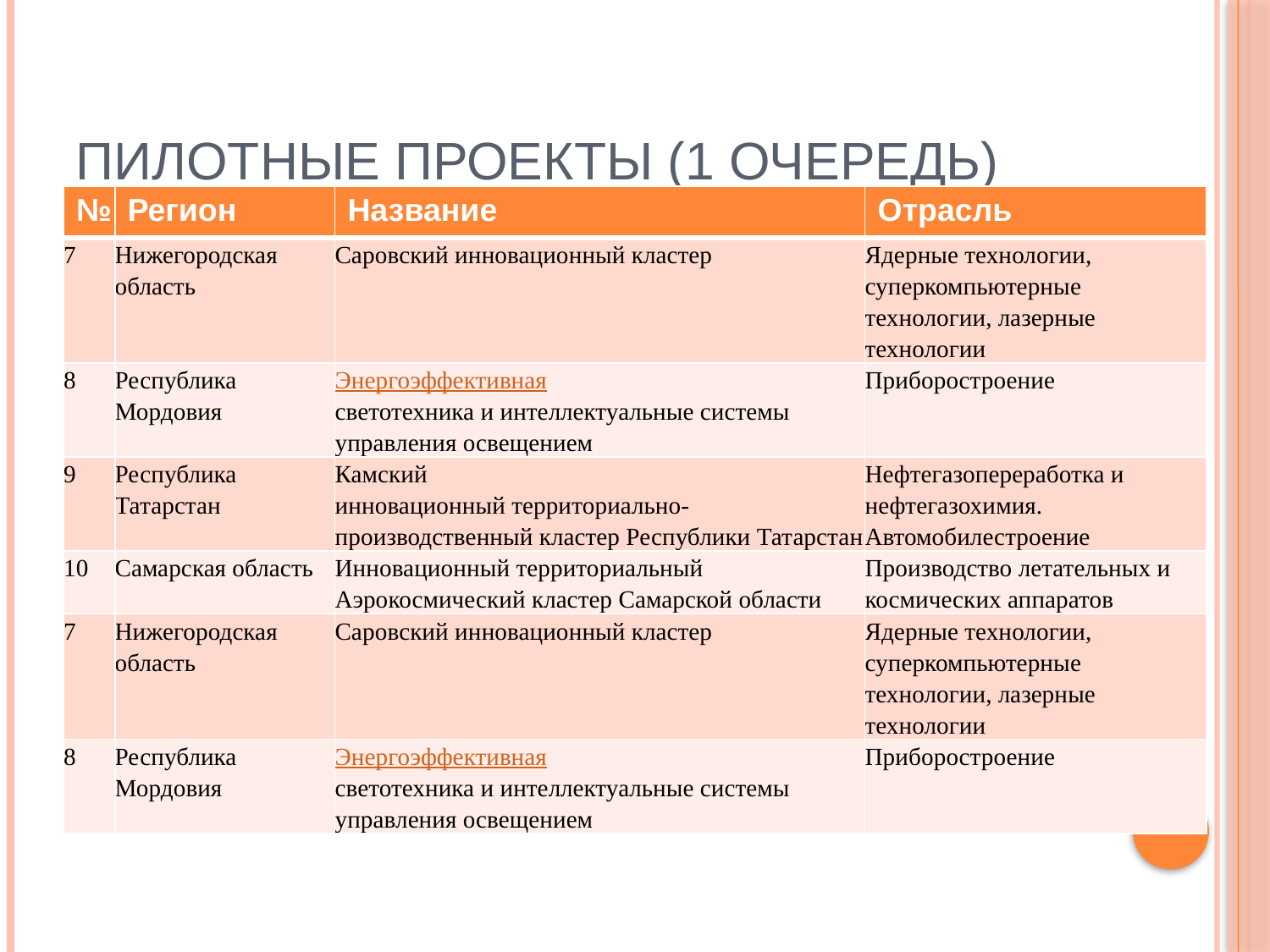

# Пилотные проекты (1 очередь)
| № | Регион | Название | Отрасль |
| --- | --- | --- | --- |
| 7 | Нижегородская область | Саровский инновационный кластер | Ядерные технологии, суперкомпьютерные технологии, лазерные технологии |
| 8 | Республика Мордовия | Энергоэффективная светотехника и интеллектуальные системы управления освещением | Приборостроение |
| 9 | Республика Татарстан | Камский инновационный территориально- производственный кластер Республики Татарстан | Нефтегазопереработка и нефтегазохимия. Автомобилестроение |
| 10 | Самарская область | Инновационный территориальный Аэрокосмический кластер Самарской области | Производство летательных и космических аппаратов |
| 7 | Нижегородская область | Саровский инновационный кластер | Ядерные технологии, суперкомпьютерные технологии, лазерные технологии |
| 8 | Республика Мордовия | Энергоэффективная светотехника и интеллектуальные системы управления освещением | Приборостроение |